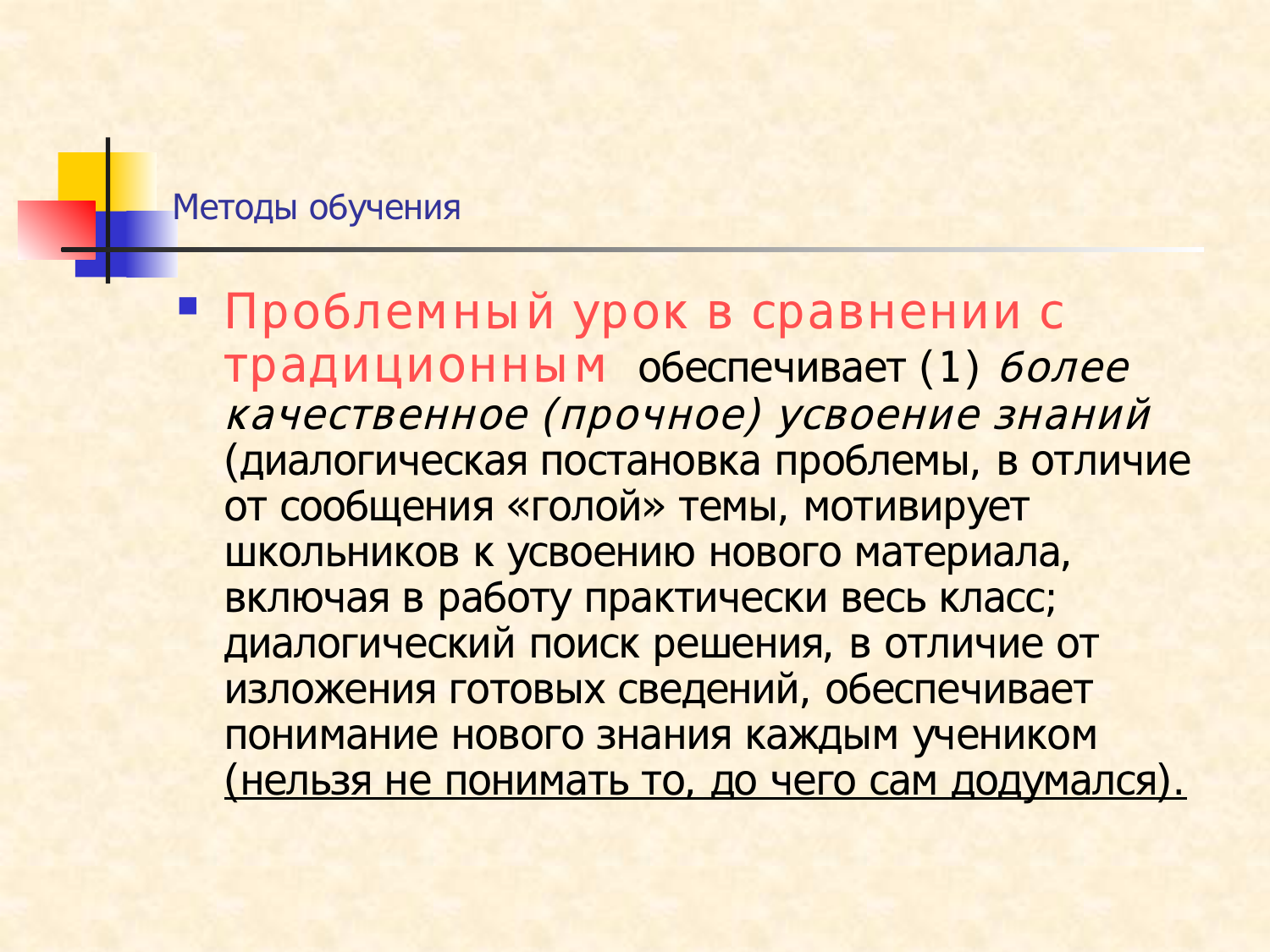

# Методы обучения
Проблемный урок в сравнении с традиционным  обеспечивает (1) более качественное (прочное) усвоение знаний (диалогическая постановка проблемы, в отличие от сообщения «голой» темы, мотивирует школьников к усвоению нового материала, включая в работу практически весь класс; диалогический поиск решения, в отличие от изложения готовых сведений, обеспечивает понимание нового знания каждым учеником (нельзя не понимать то, до чего сам додумался).